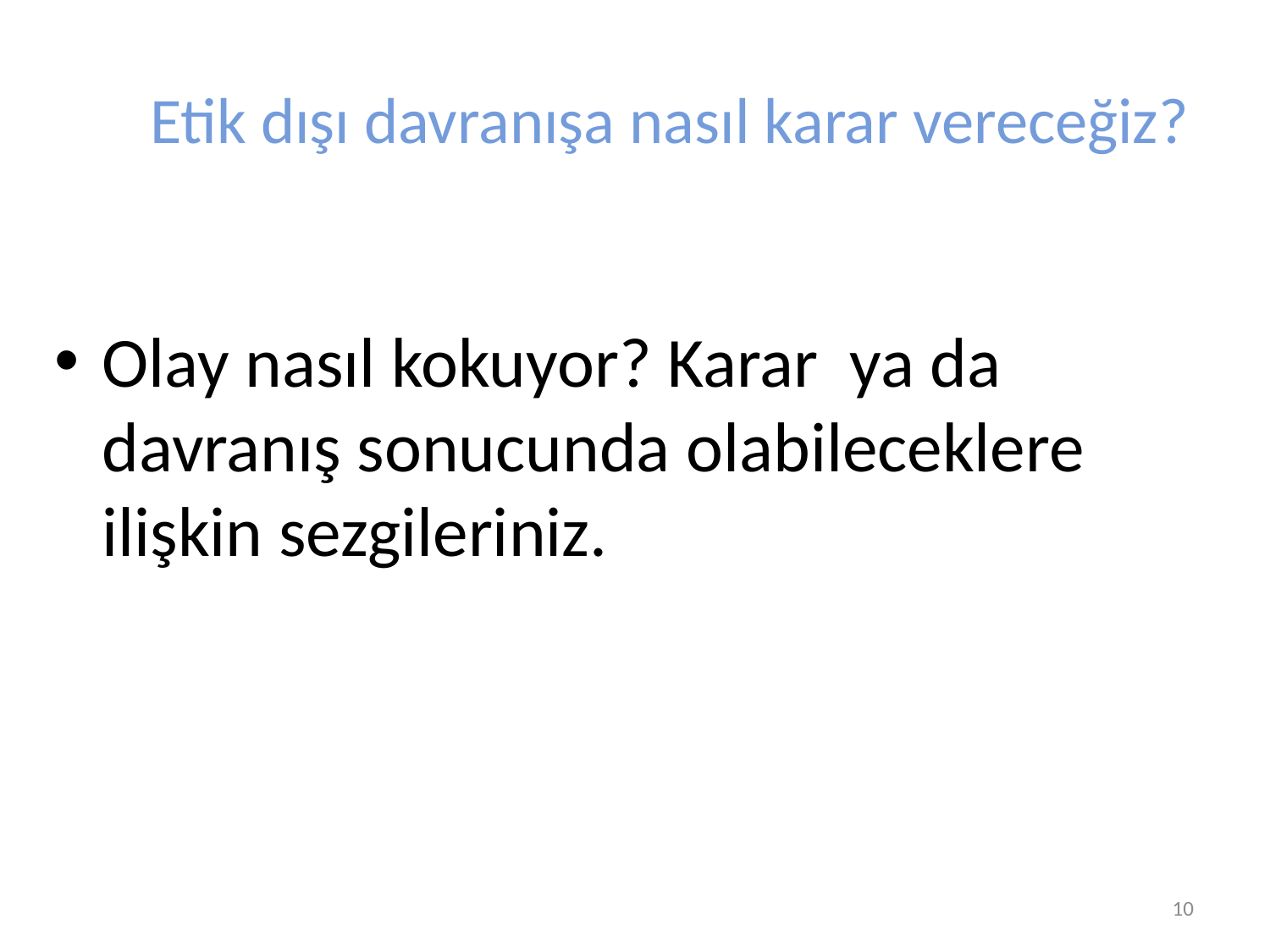

# Etik dışı davranışa nasıl karar vereceğiz?

Olay nasıl kokuyor? Karar  ya da davranış sonucunda olabileceklere ilişkin sezgileriniz.
Prof. Dr. Semiyha TUNCEL
10